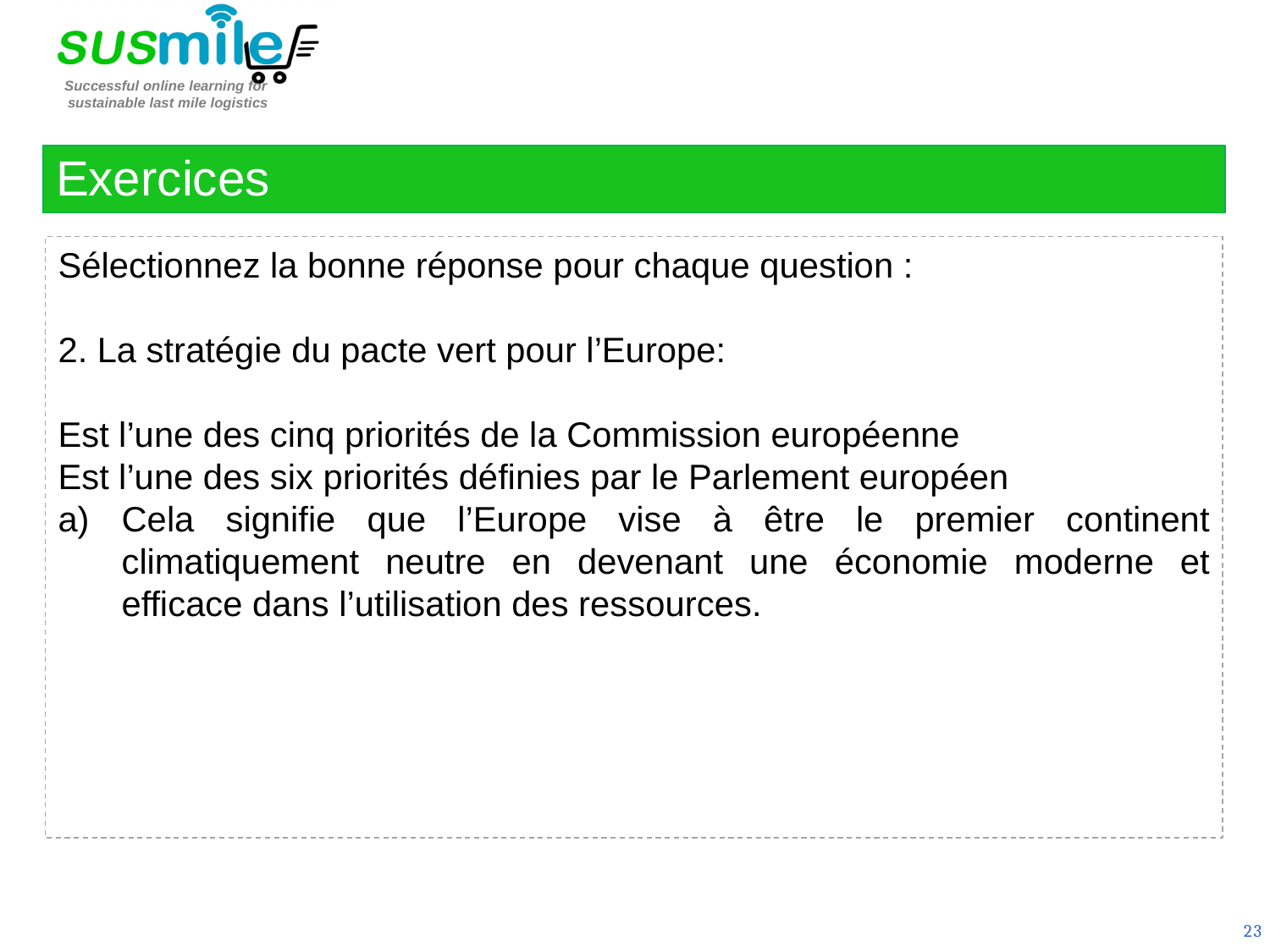

Exercices
Sélectionnez la bonne réponse pour chaque question :

2. La stratégie du pacte vert pour l’Europe:

Est l’une des cinq priorités de la Commission européenne
Est l’une des six priorités définies par le Parlement européen
Cela signifie que l’Europe vise à être le premier continent climatiquement neutre en devenant une économie moderne et efficace dans l’utilisation des ressources.

23